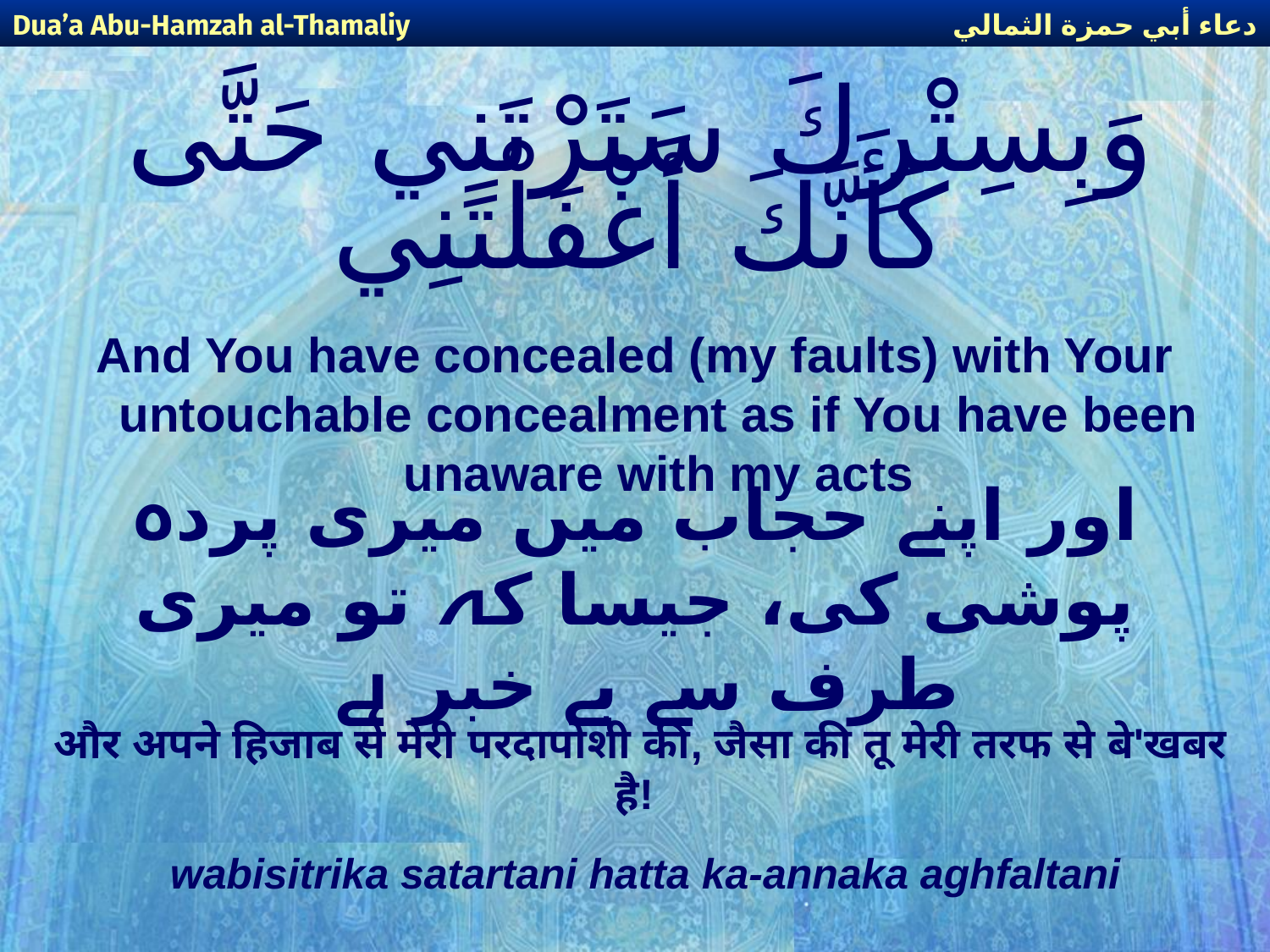

دعاء أبي حمزة الثمالي
Dua’a Abu-Hamzah al-Thamaliy
# وَبِسِتْرِكَ سَتَرْتَنِي حَتَّى كَأَنَّكَ أَغْفَلْتَنِي
And You have concealed (my faults) with Your untouchable concealment as if You have been unaware with my acts
اور اپنے حجاب میں میری پردہ پوشی کی، جیسا کہ تو میری طرف سے بے خبر ہے
और अपने हिजाब से मेरी परदापोशी की, जैसा की तू मेरी तरफ से बे'खबर है!
wabisitrika satartani hatta ka-annaka aghfaltani